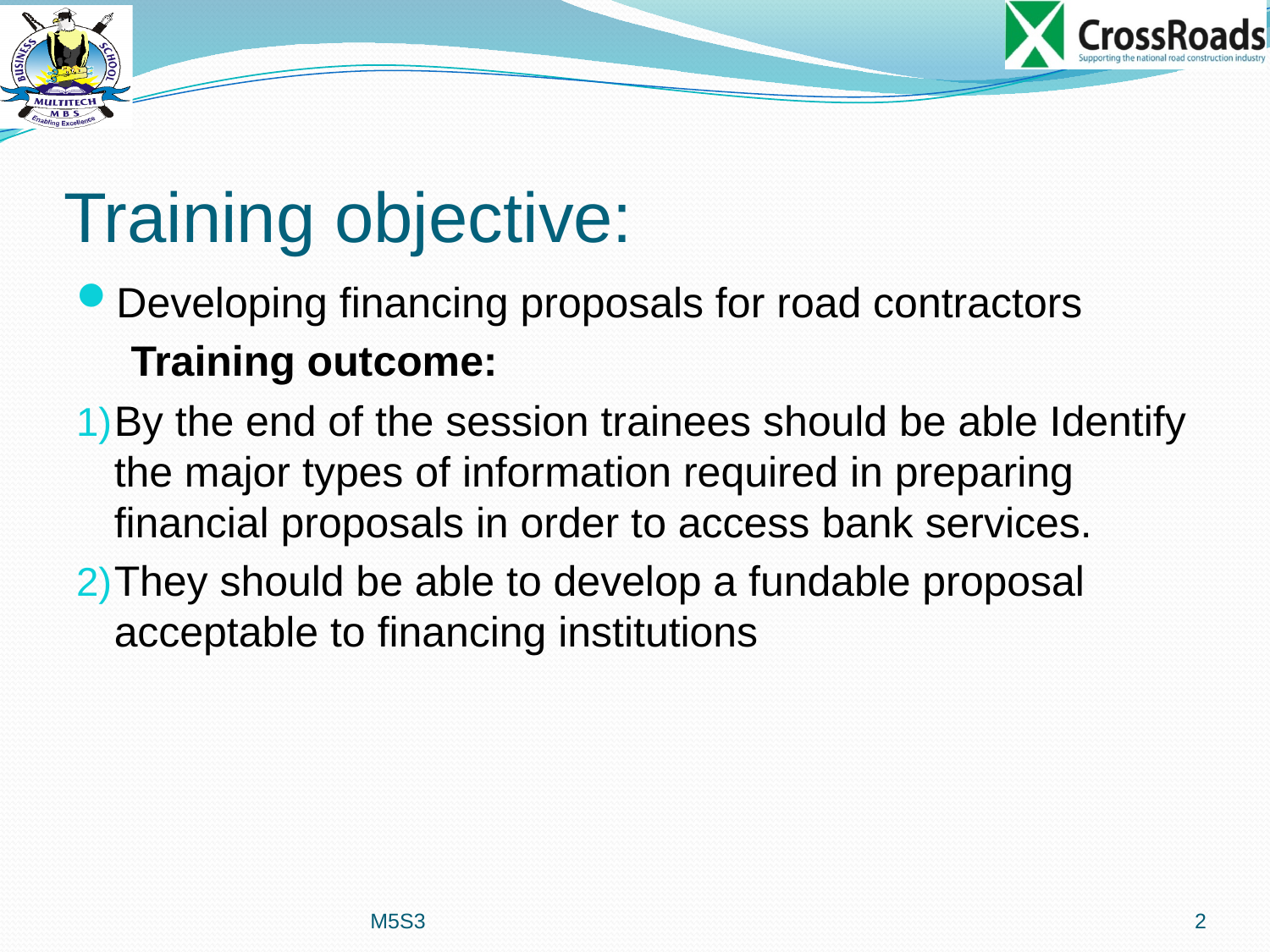

# Training objective:
Developing financing proposals for road contractors
Training outcome:
By the end of the session trainees should be able Identify the major types of information required in preparing financial proposals in order to access bank services.
They should be able to develop a fundable proposal acceptable to financing institutions

M5S3
2